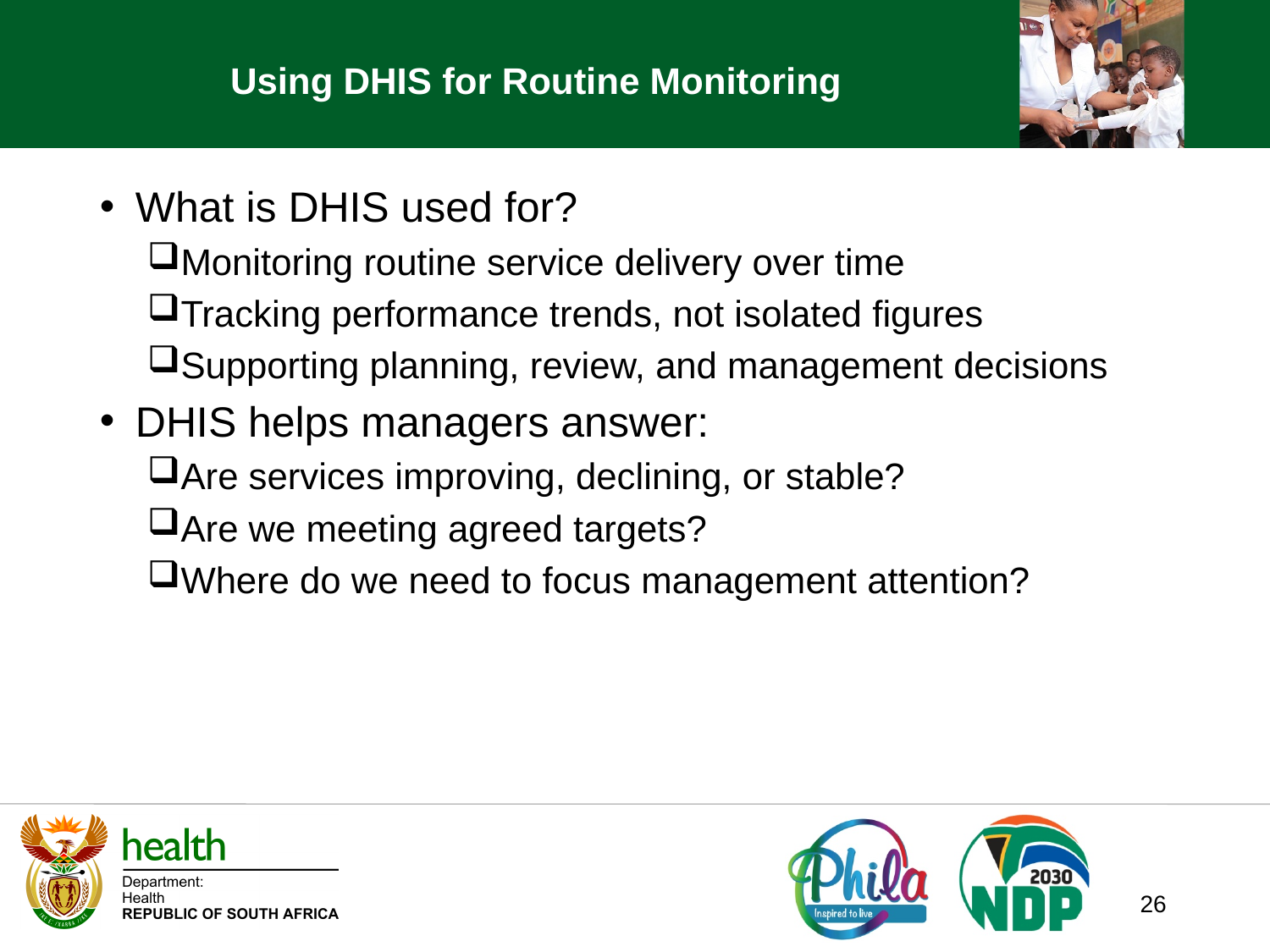

# Using DHIS for Routine Monitoring
What is DHIS used for?
Monitoring routine service delivery over time
Tracking performance trends, not isolated figures
Supporting planning, review, and management decisions
DHIS helps managers answer:
Are services improving, declining, or stable?
Are we meeting agreed targets?
Where do we need to focus management attention?